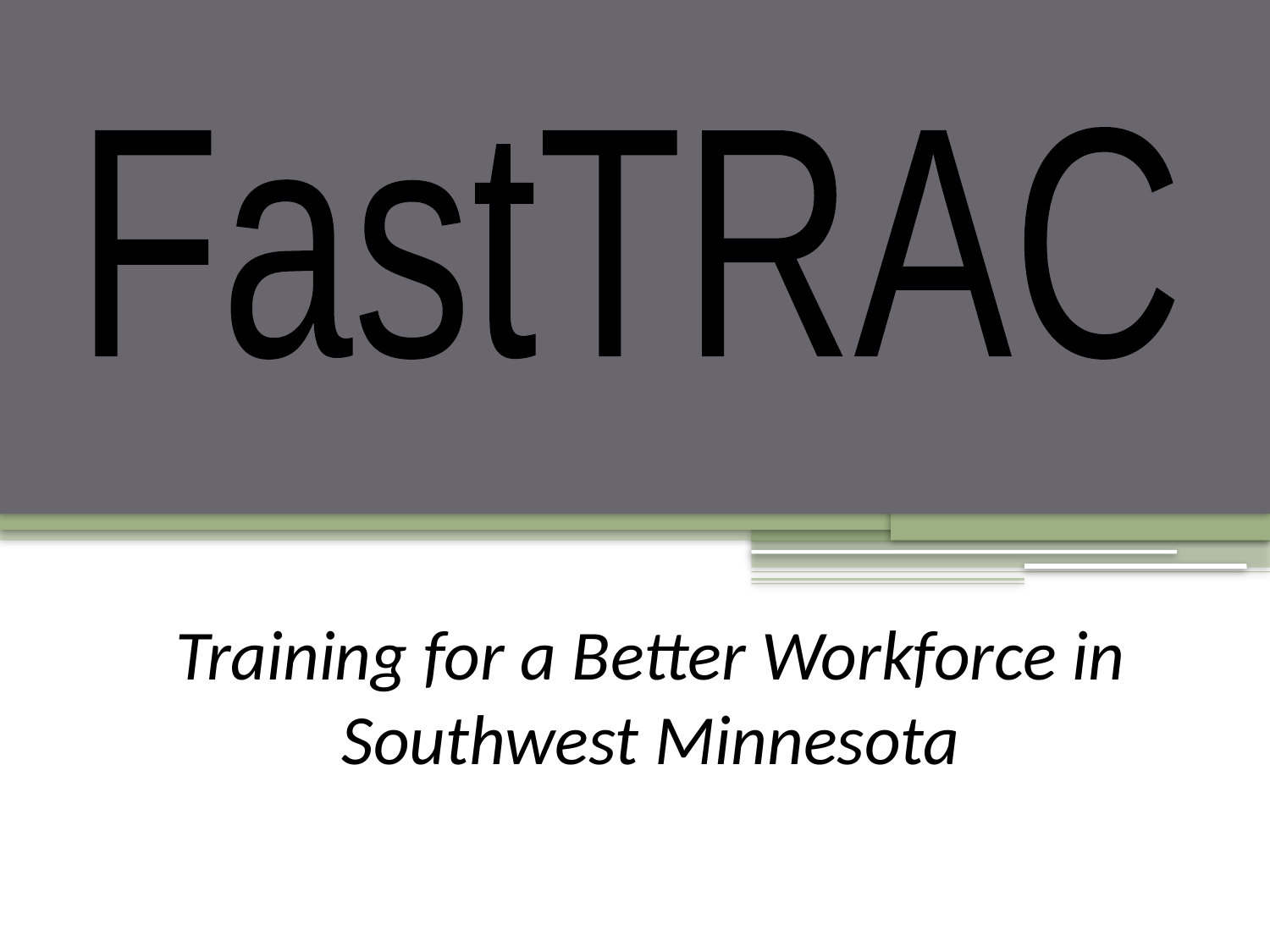

FastTRAC
Training for a Better Workforce in Southwest Minnesota